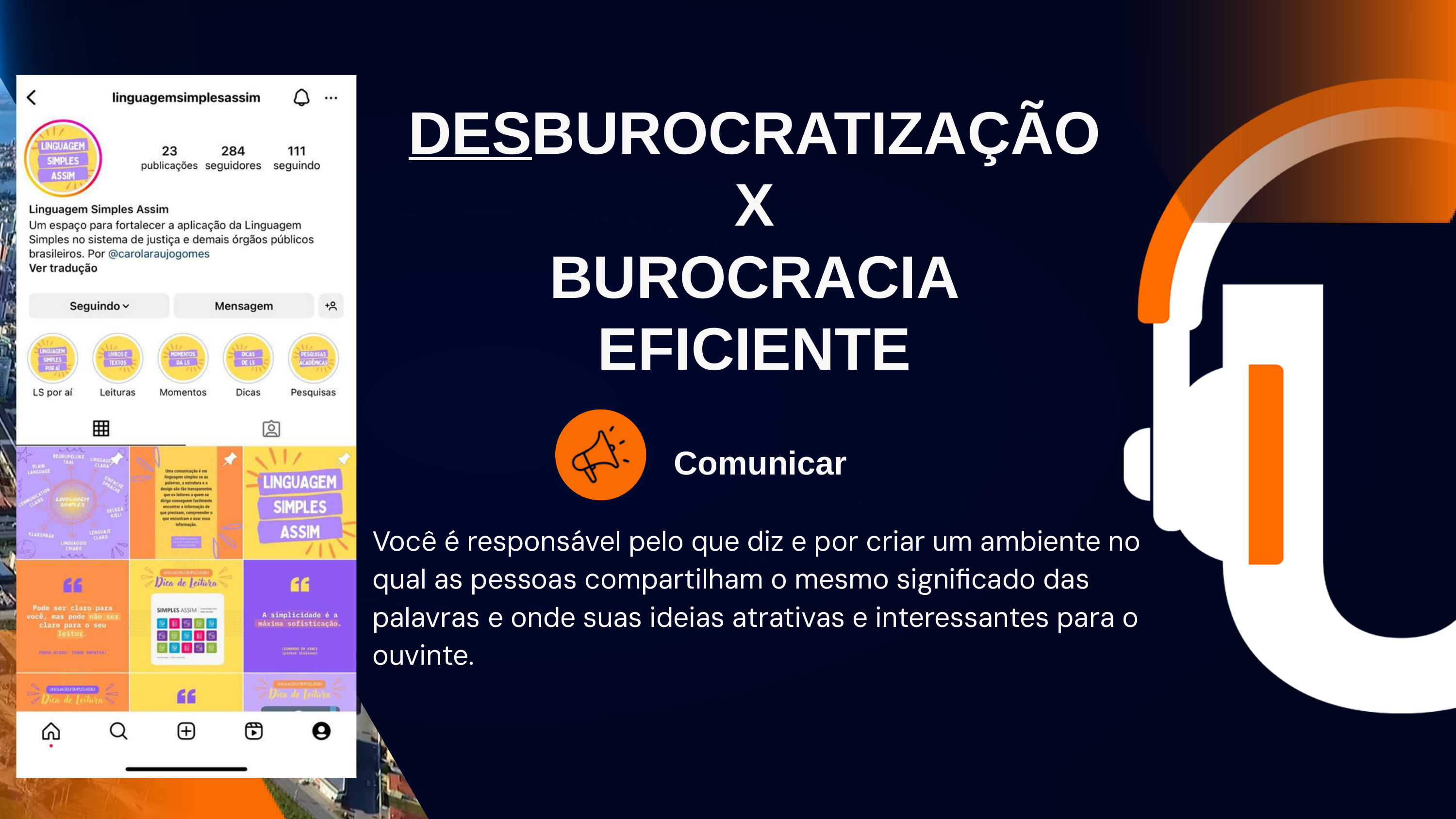

DESBUROCRATIZAÇÃO
X
BUROCRACIA
EFICIENTE

Comunicar

Você é responsável pelo que diz e por criar um ambiente no qual as pessoas compartilham o mesmo significado das palavras e onde suas ideias atrativas e interessantes para o ouvinte.